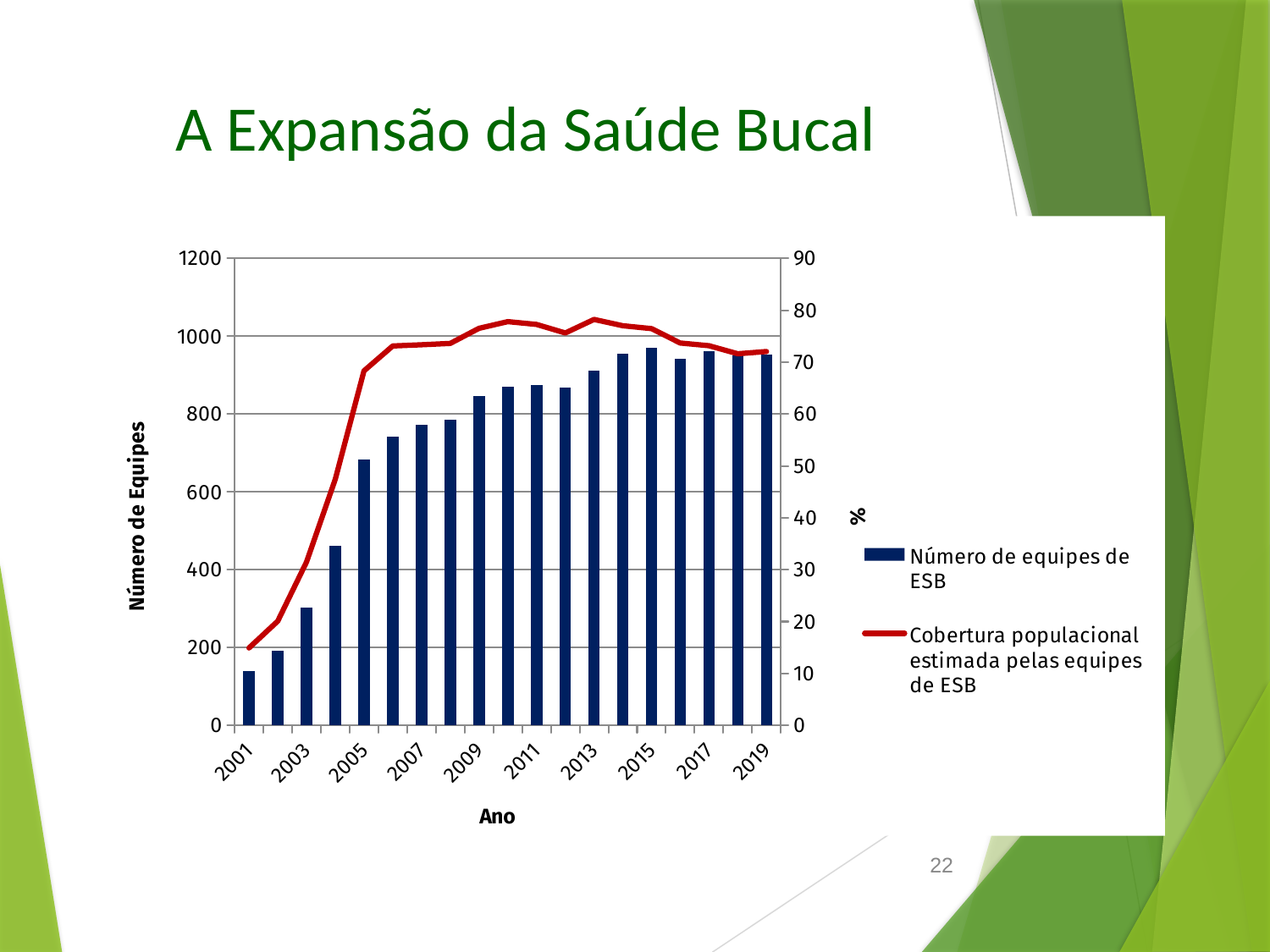

# A Expansão da Saúde Bucal

### Chart

| Category |  |  |
|---|---|---|
| 2001 | 140.0 | 14.918995184361457 |
| 2002 | 191.0 | 20.085530005608526 |
| 2003 | 303.0 | 31.47412110507751 |
| 2004 | 462.0 | 47.41238202065004 |
| 2005 | 684.0 | 68.33075816505907 |
| 2006 | 742.0 | 73.13371050089664 |
| 2007 | 773.0 | 73.36511420085681 |
| 2008 | 786.0 | 73.61653626391129 |
| 2009 | 847.0 | 76.52775050459846 |
| 2010 | 870.0 | 77.81896714656442 |
| 2011 | 875.0 | 77.27775047371756 |
| 2012 | 869.0 | 75.63490832784129 |
| 2013 | 912.0 | 78.2476477589045 |
| 2014 | 955.0 | 77.03030771861775 |
| 2015 | 971.0 | 76.47426588157315 |
| 2016 | 942.0 | 73.69930349270446 |
| 2017 | 962.0 | 73.18202773066311 |
| 2018 | 950.0 | 71.62480328645279 |
| 2019 | 954.0 | 72.06156349076342 |
22